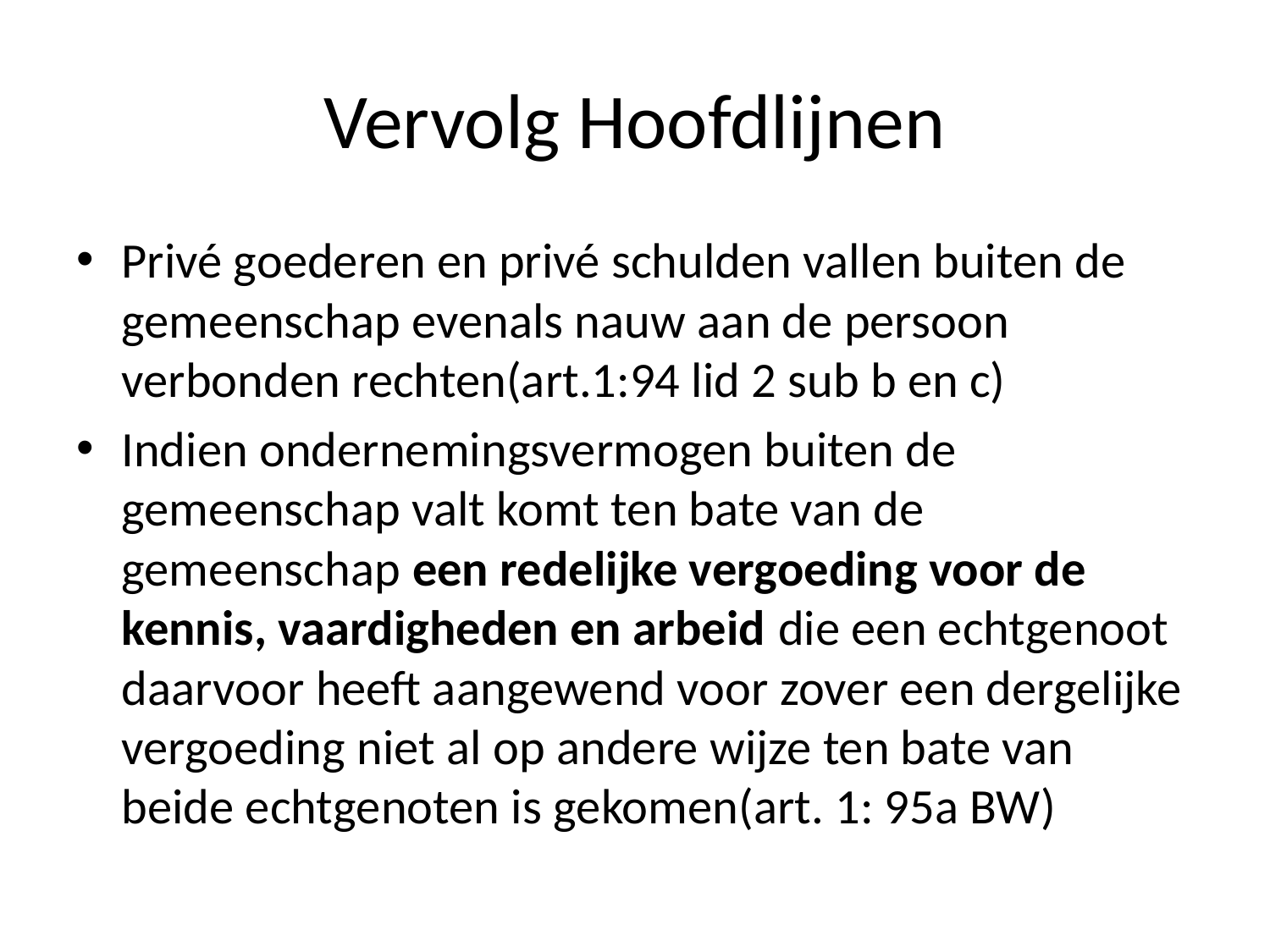

# Vervolg Hoofdlijnen
Privé goederen en privé schulden vallen buiten de gemeenschap evenals nauw aan de persoon verbonden rechten(art.1:94 lid 2 sub b en c)
Indien ondernemingsvermogen buiten de gemeenschap valt komt ten bate van de gemeenschap een redelijke vergoeding voor de kennis, vaardigheden en arbeid die een echtgenoot daarvoor heeft aangewend voor zover een dergelijke vergoeding niet al op andere wijze ten bate van beide echtgenoten is gekomen(art. 1: 95a BW)